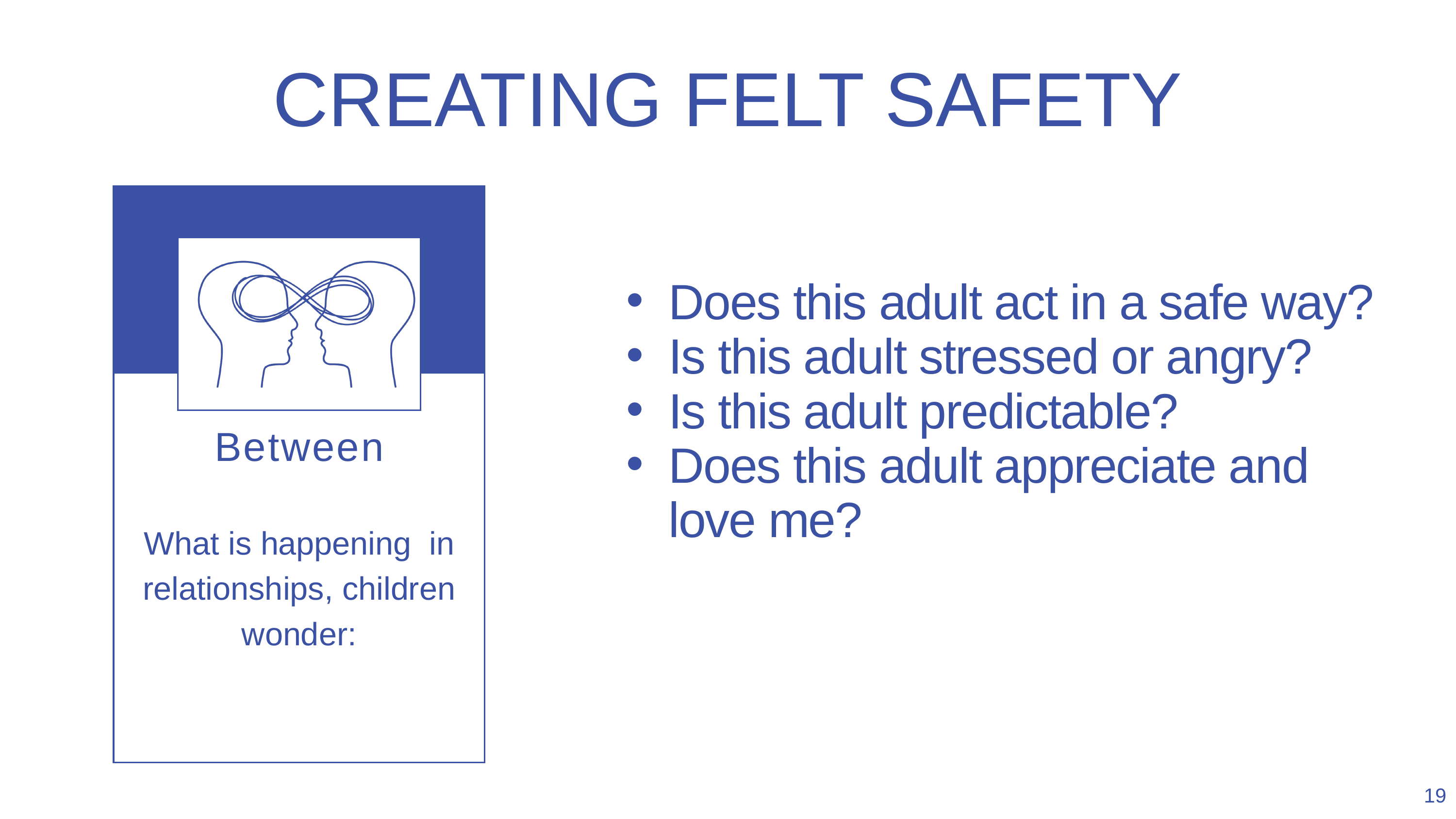

CREATING FELT SAFETY

Does this adult act in a safe way?
Is this adult stressed or angry?
Is this adult predictable?
Does this adult appreciate and love me?

Between
What is happening  in relationships, children wonder:

19